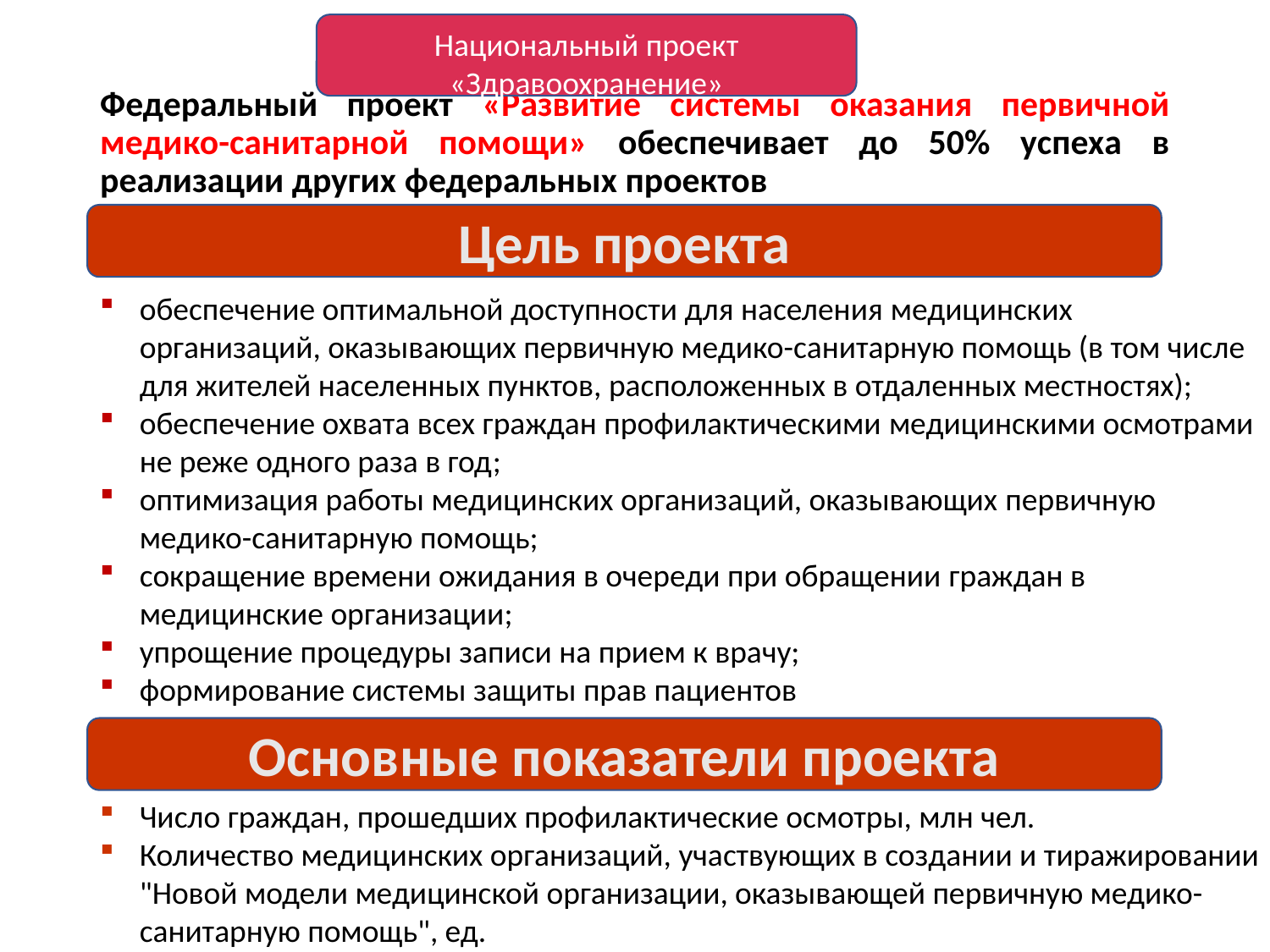

Национальный проект «Здравоохранение»
# Федеральный проект «Развитие системы оказания первичной медико-санитарной помощи» обеспечивает до 50% успеха в реализации других федеральных проектов
Цель проекта
обеспечение оптимальной доступности для населения медицинских организаций, оказывающих первичную медико-санитарную помощь (в том числе для жителей населенных пунктов, расположенных в отдаленных местностях);
обеспечение охвата всех граждан профилактическими медицинскими осмотрами не реже одного раза в год;
оптимизация работы медицинских организаций, оказывающих первичную медико-санитарную помощь;
сокращение времени ожидания в очереди при обращении граждан в медицинские организации;
упрощение процедуры записи на прием к врачу;
формирование системы защиты прав пациентов
Основные показатели проекта
Число граждан, прошедших профилактические осмотры, млн чел.
Количество медицинских организаций, участвующих в создании и тиражировании "Новой модели медицинской организации, оказывающей первичную медико-санитарную помощь", ед.